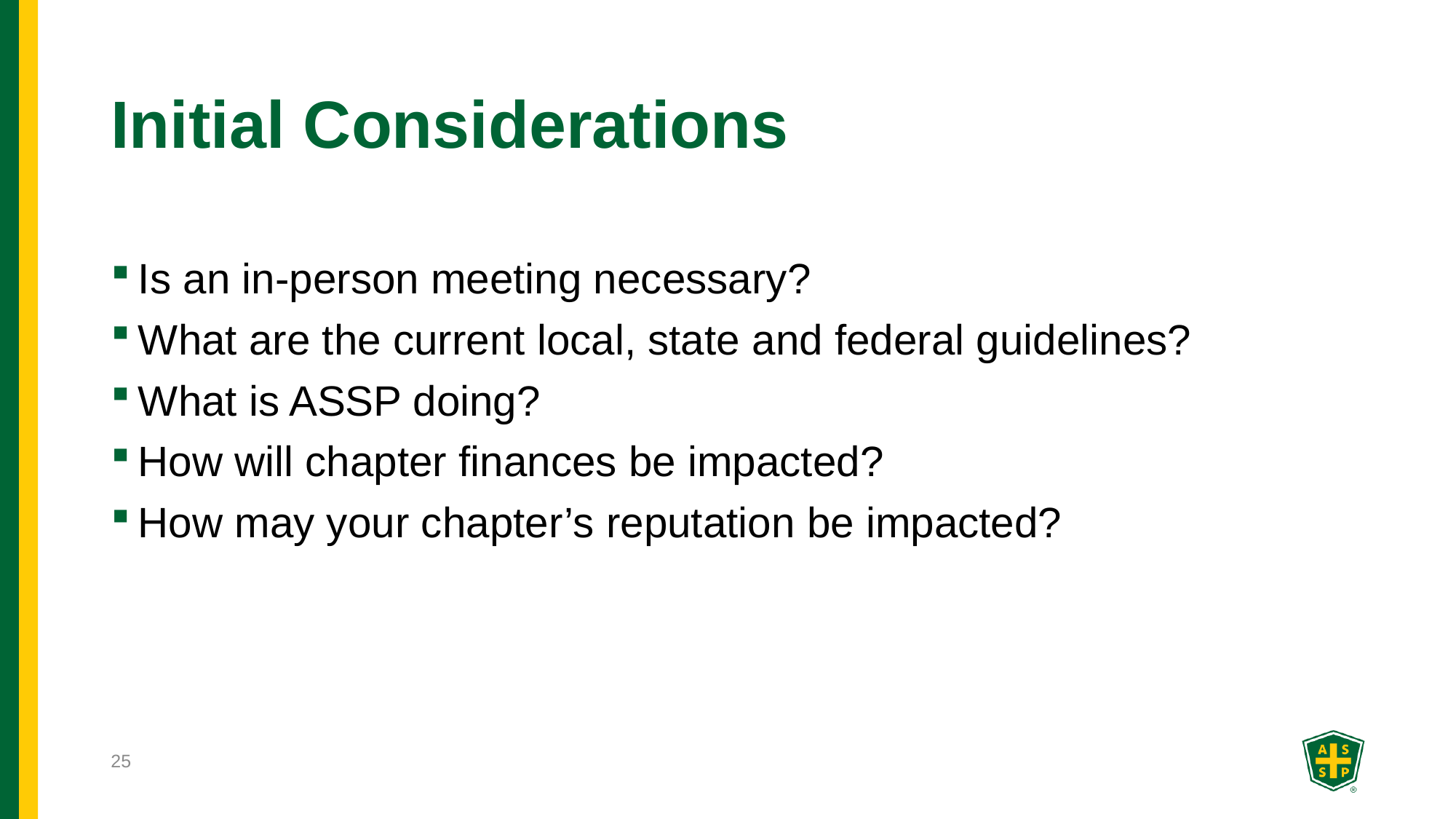

# Initial Considerations
Is an in-person meeting necessary?
What are the current local, state and federal guidelines?
What is ASSP doing?
How will chapter finances be impacted?
How may your chapter’s reputation be impacted?

25